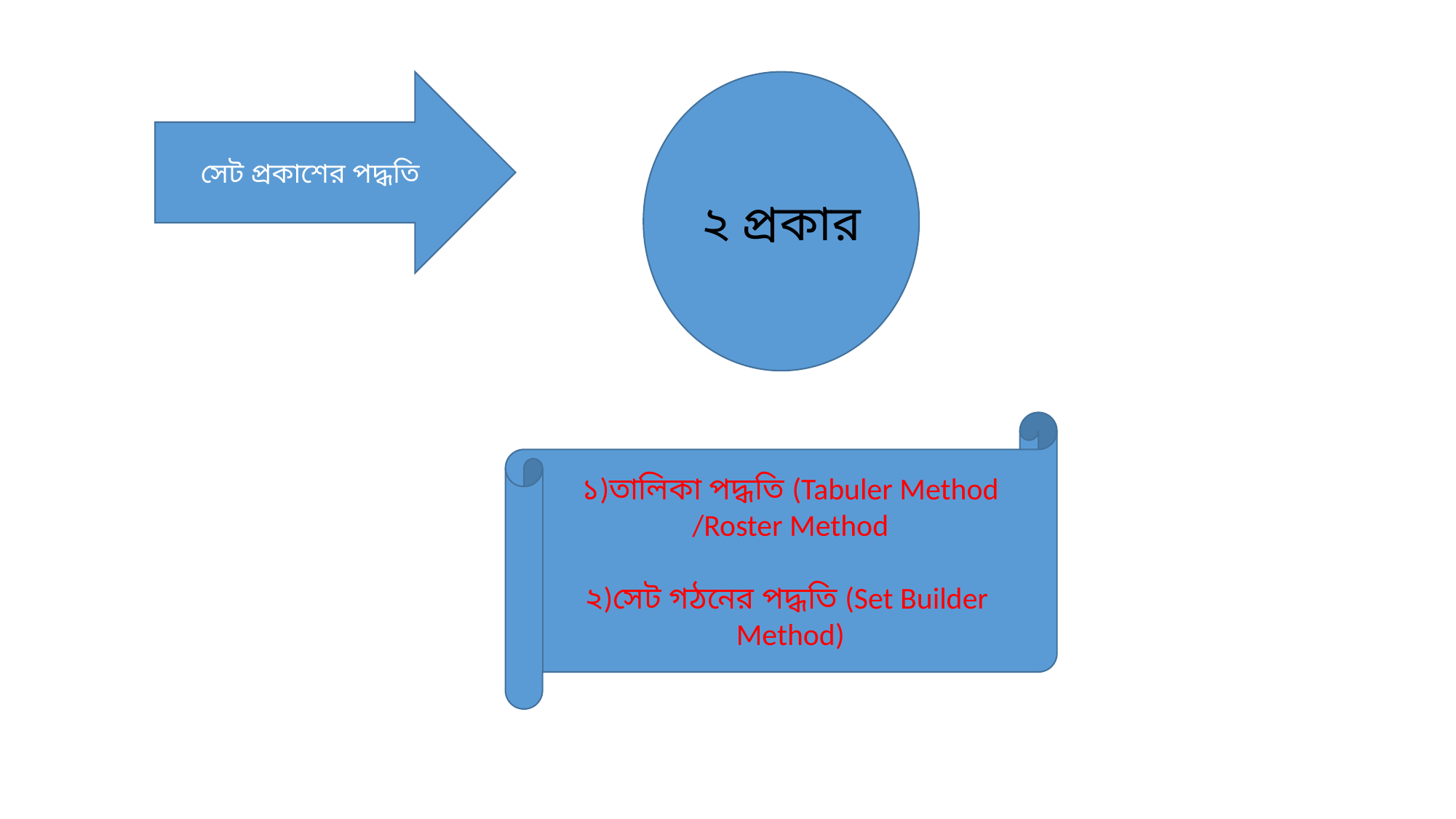

সেট প্রকাশের পদ্ধতি
২ প্রকার
১)তালিকা পদ্ধতি (Tabuler Method /Roster Method

২)সেট গঠনের পদ্ধতি (Set Builder  Method)